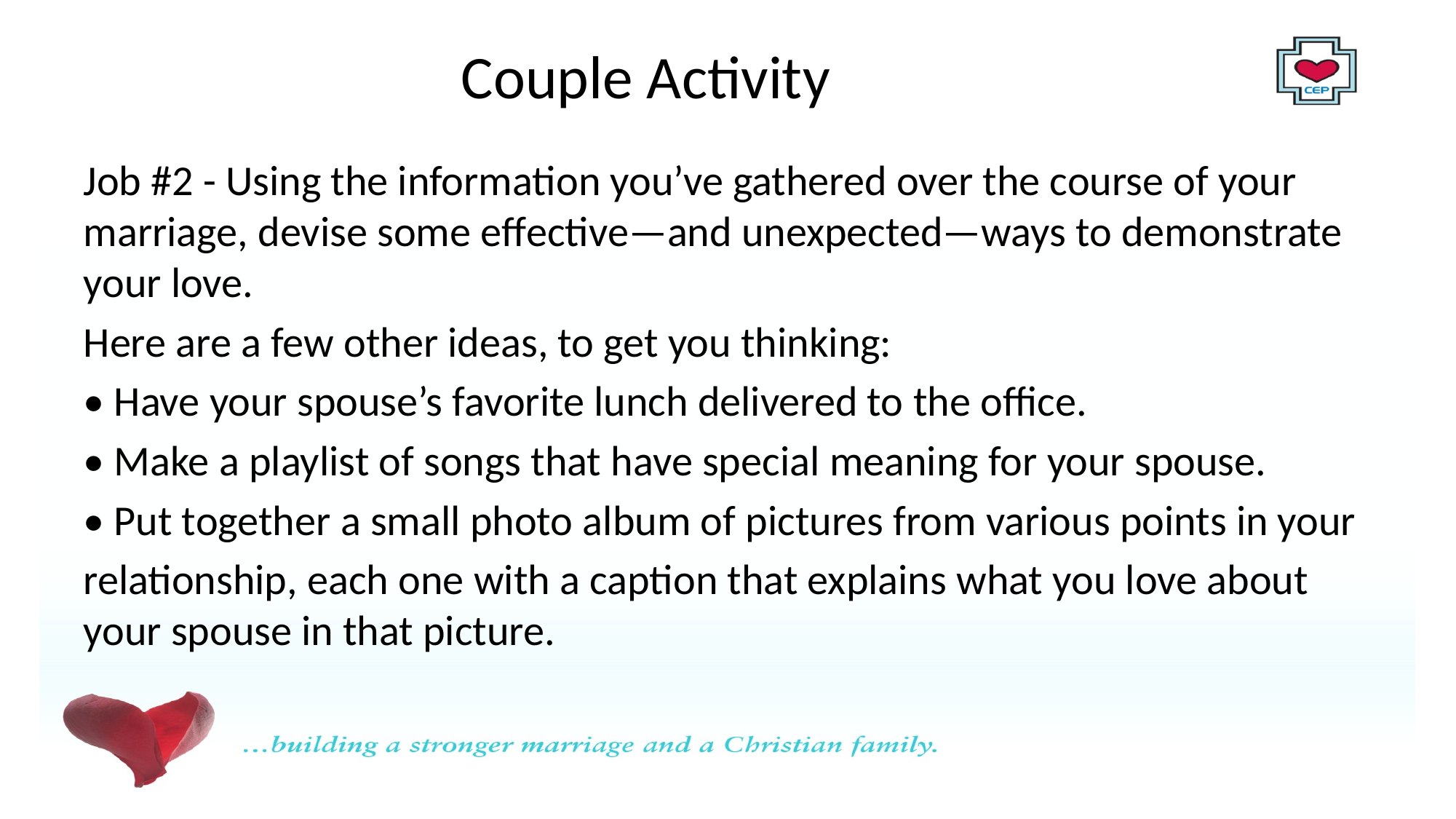

Couple Activity
Job #2 - Using the information you’ve gathered over the course of your marriage, devise some effective—and unexpected—ways to demonstrate your love.
Here are a few other ideas, to get you thinking:
• Have your spouse’s favorite lunch delivered to the office.
• Make a playlist of songs that have special meaning for your spouse.
• Put together a small photo album of pictures from various points in your
relationship, each one with a caption that explains what you love about your spouse in that picture.